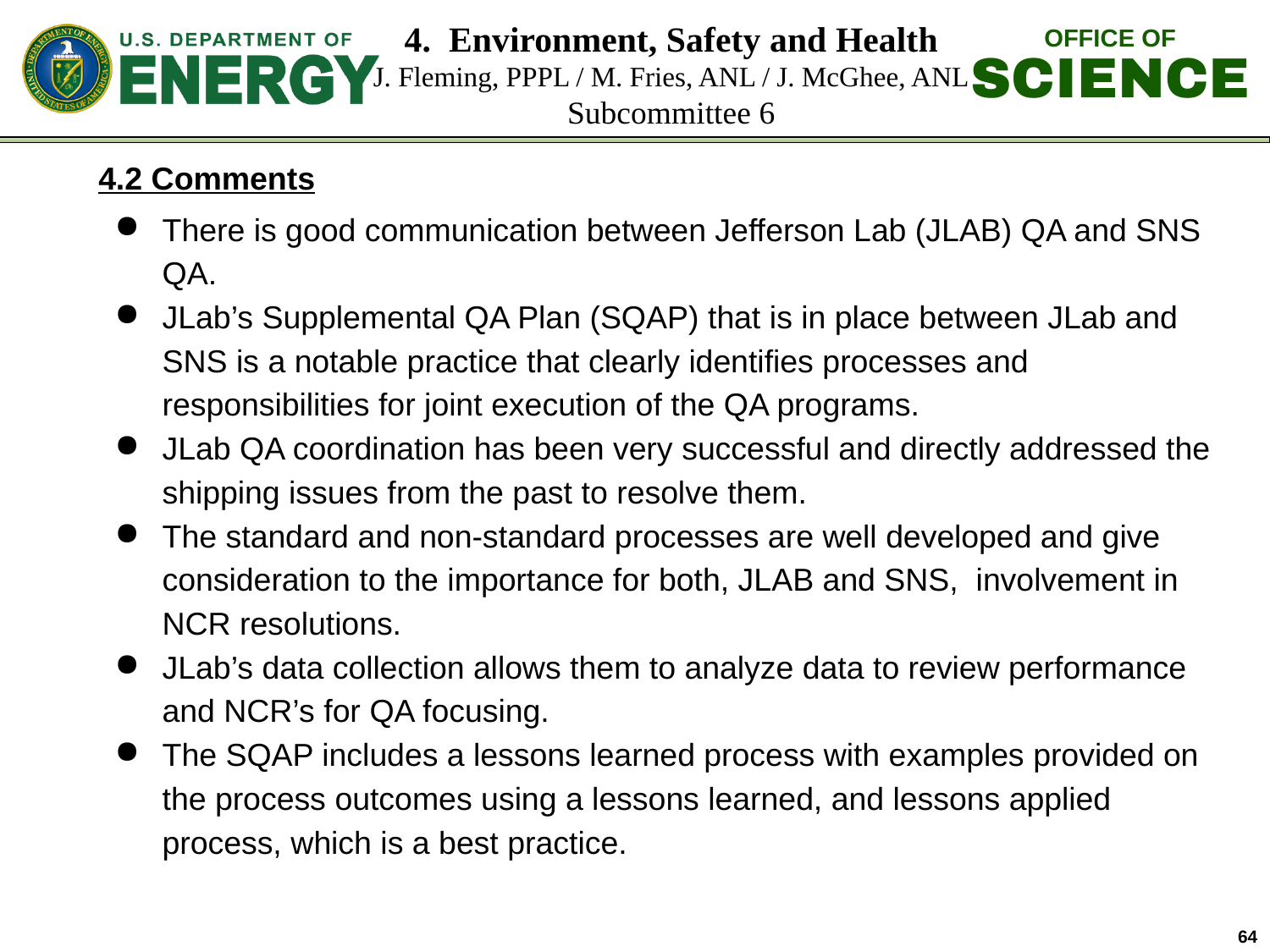

# 4.  Environment, Safety and Health J. Fleming, PPPL / M. Fries, ANL / J. McGhee, ANL
Subcommittee 6
4.2 Comments
There is good communication between Jefferson Lab (JLAB) QA and SNS QA.
JLab’s Supplemental QA Plan (SQAP) that is in place between JLab and SNS is a notable practice that clearly identifies processes and responsibilities for joint execution of the QA programs.
JLab QA coordination has been very successful and directly addressed the shipping issues from the past to resolve them.
The standard and non-standard processes are well developed and give consideration to the importance for both, JLAB and SNS,  involvement in NCR resolutions.
JLab’s data collection allows them to analyze data to review performance and NCR’s for QA focusing.
The SQAP includes a lessons learned process with examples provided on the process outcomes using a lessons learned, and lessons applied process, which is a best practice.

64